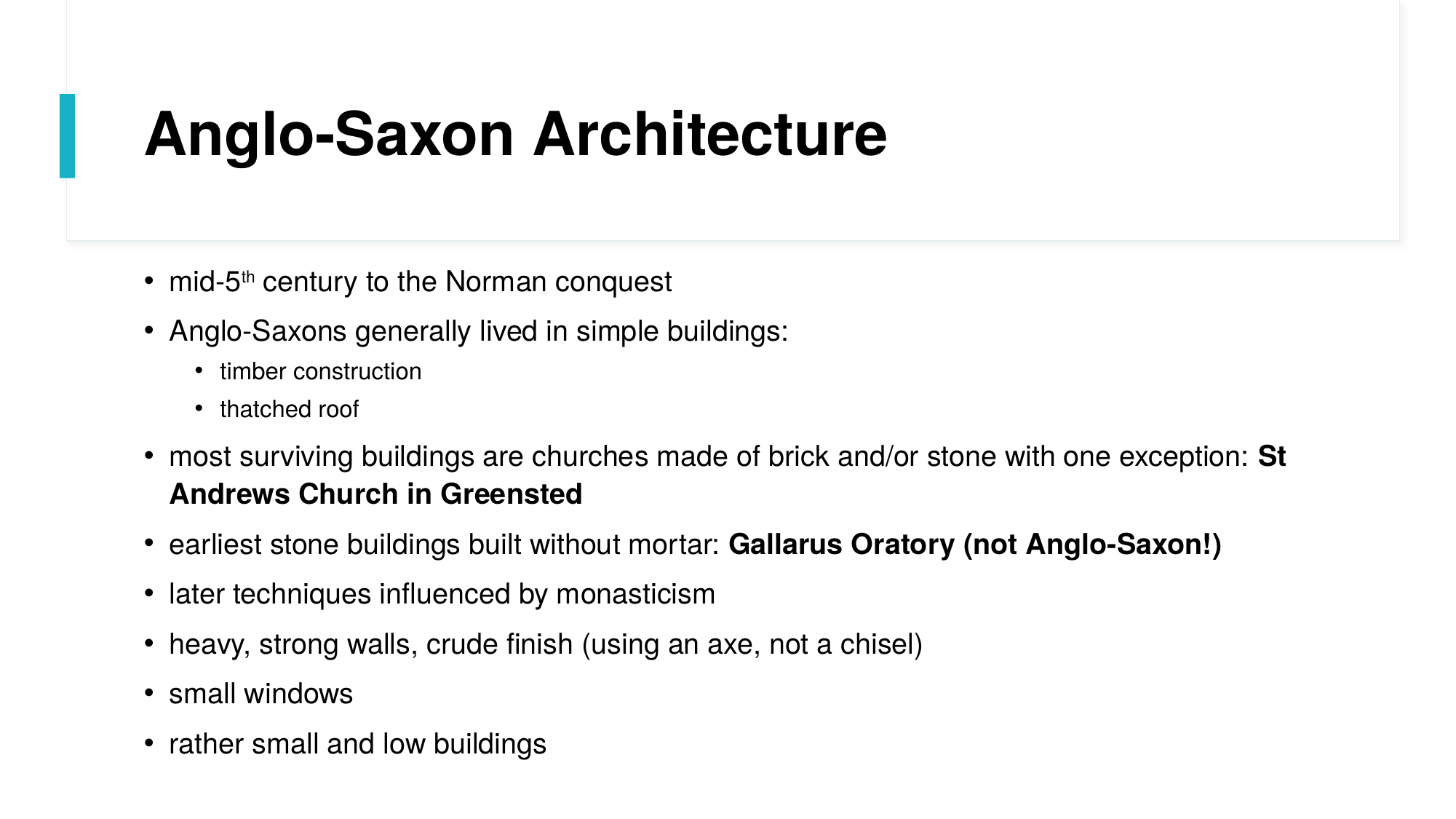

# Anglo-Saxon Architecture
mid-5th century to the Norman conquest
Anglo-Saxons generally lived in simple buildings:
timber construction
thatched roof
most surviving buildings are churches made of brick and/or stone with one exception: St Andrews Church in Greensted
earliest stone buildings built without mortar: Gallarus Oratory (not Anglo-Saxon!)
later techniques influenced by monasticism
heavy, strong walls, crude finish (using an axe, not a chisel)
small windows
rather small and low buildings